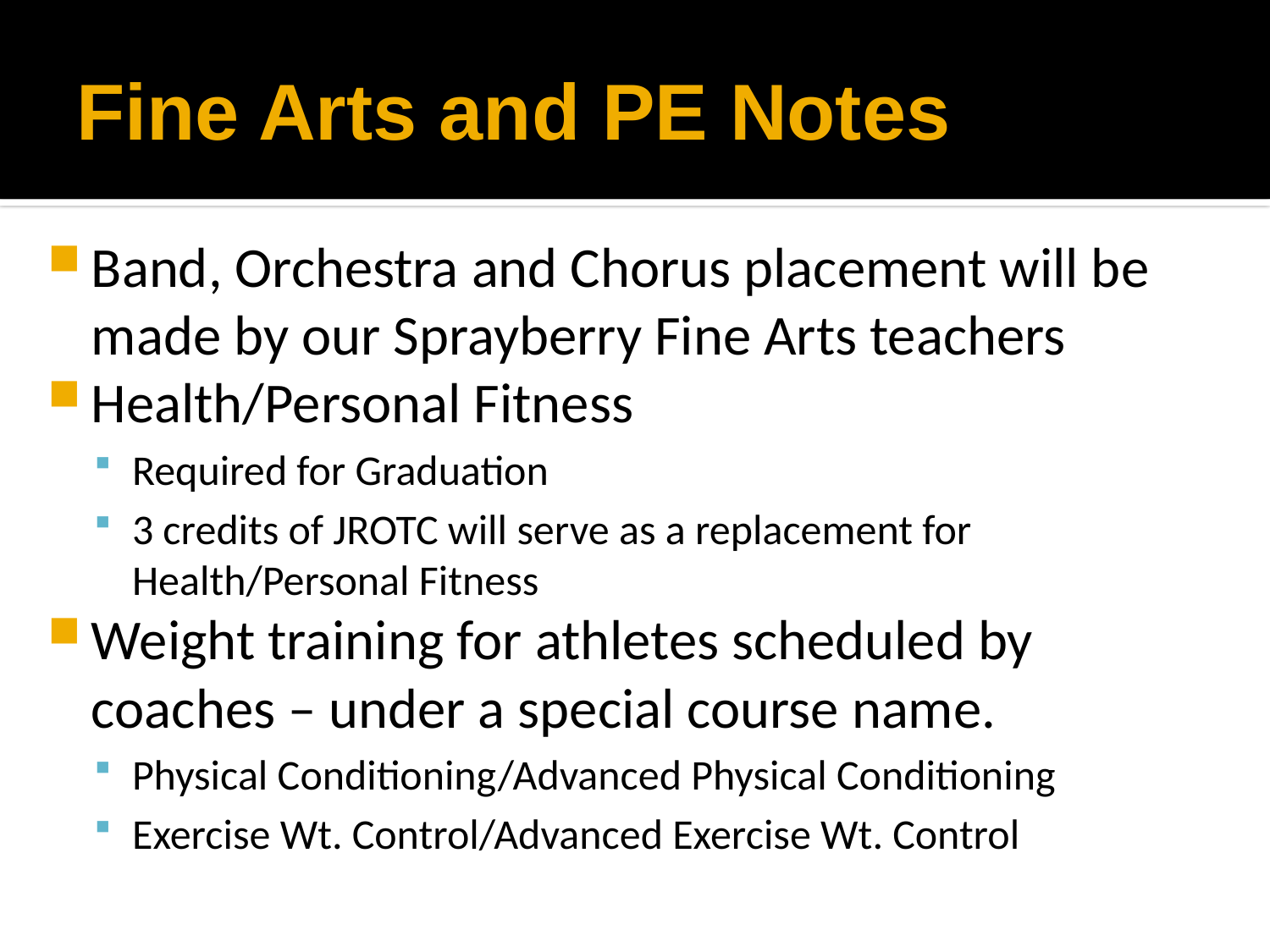

# Fine Arts and PE Notes
Band, Orchestra and Chorus placement will be made by our Sprayberry Fine Arts teachers
Health/Personal Fitness
Required for Graduation
3 credits of JROTC will serve as a replacement for Health/Personal Fitness
Weight training for athletes scheduled by coaches – under a special course name.
Physical Conditioning/Advanced Physical Conditioning
Exercise Wt. Control/Advanced Exercise Wt. Control